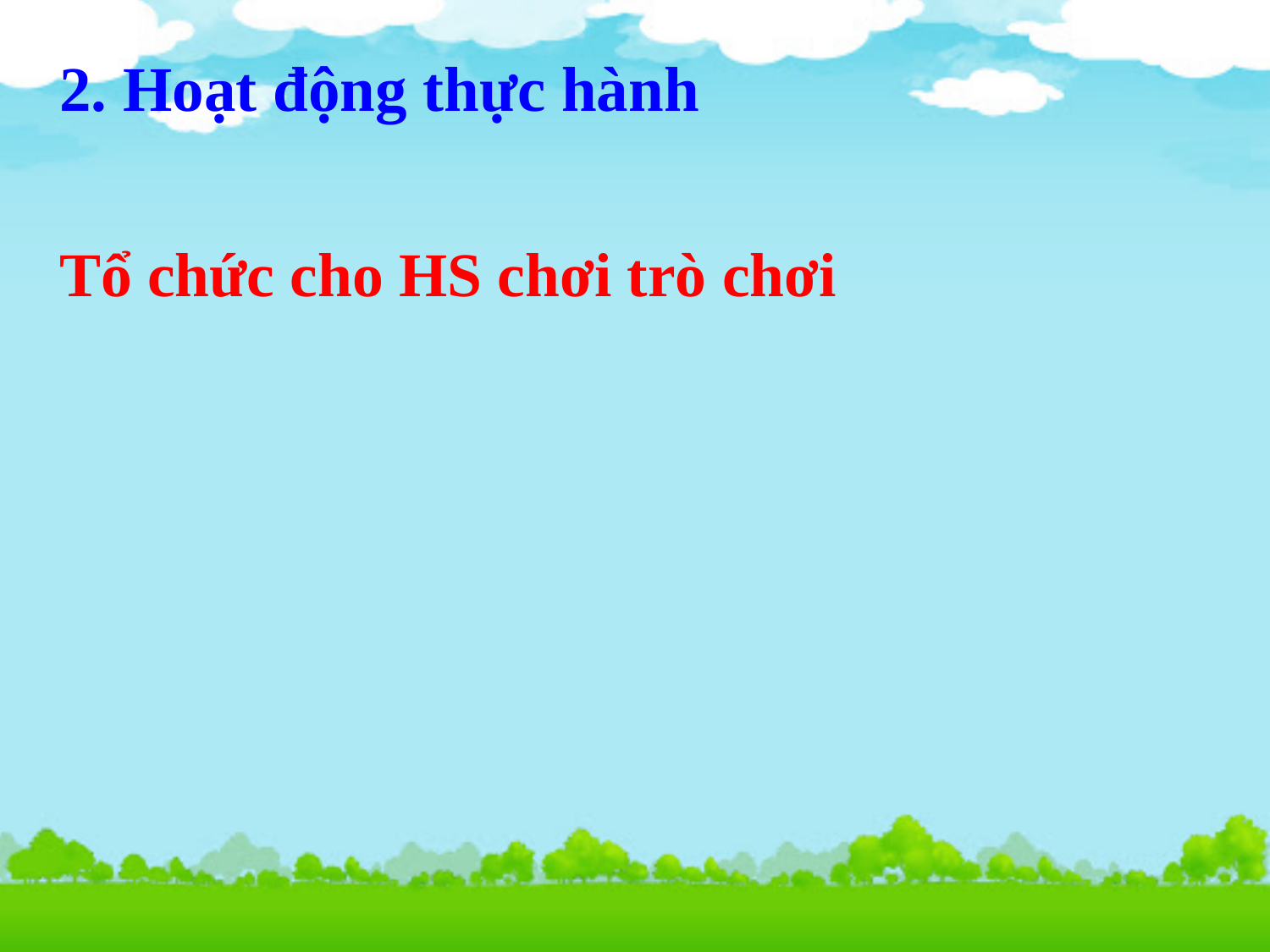

2. Hoạt động thực hành
Tổ chức cho HS chơi trò chơi